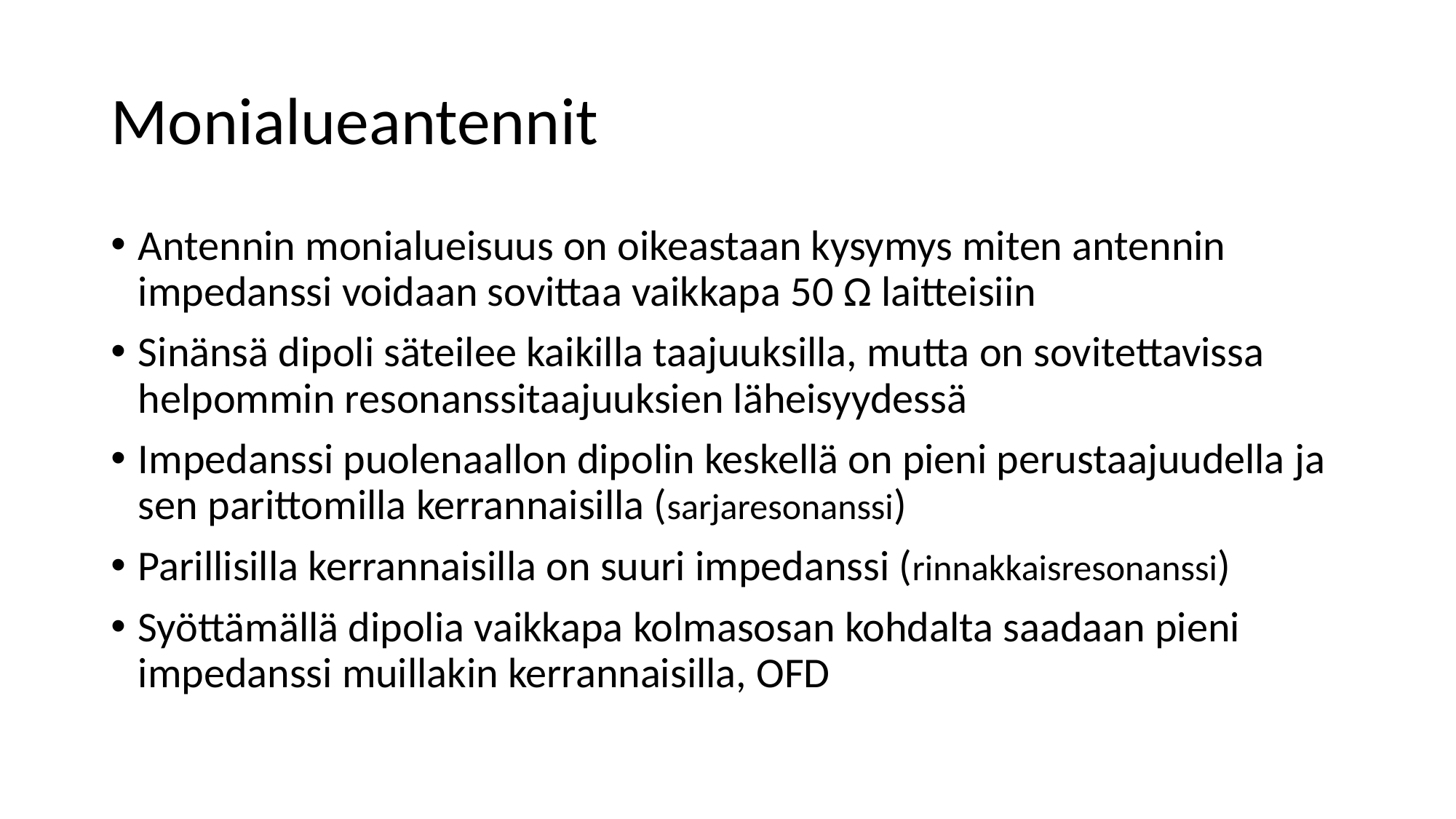

# Monialueantennit
Antennin monialueisuus on oikeastaan kysymys miten antennin impedanssi voidaan sovittaa vaikkapa 50 Ω laitteisiin
Sinänsä dipoli säteilee kaikilla taajuuksilla, mutta on sovitettavissa helpommin resonanssitaajuuksien läheisyydessä
Impedanssi puolenaallon dipolin keskellä on pieni perustaajuudella ja sen parittomilla kerrannaisilla (sarjaresonanssi)
Parillisilla kerrannaisilla on suuri impedanssi (rinnakkaisresonanssi)
Syöttämällä dipolia vaikkapa kolmasosan kohdalta saadaan pieni impedanssi muillakin kerrannaisilla, OFD